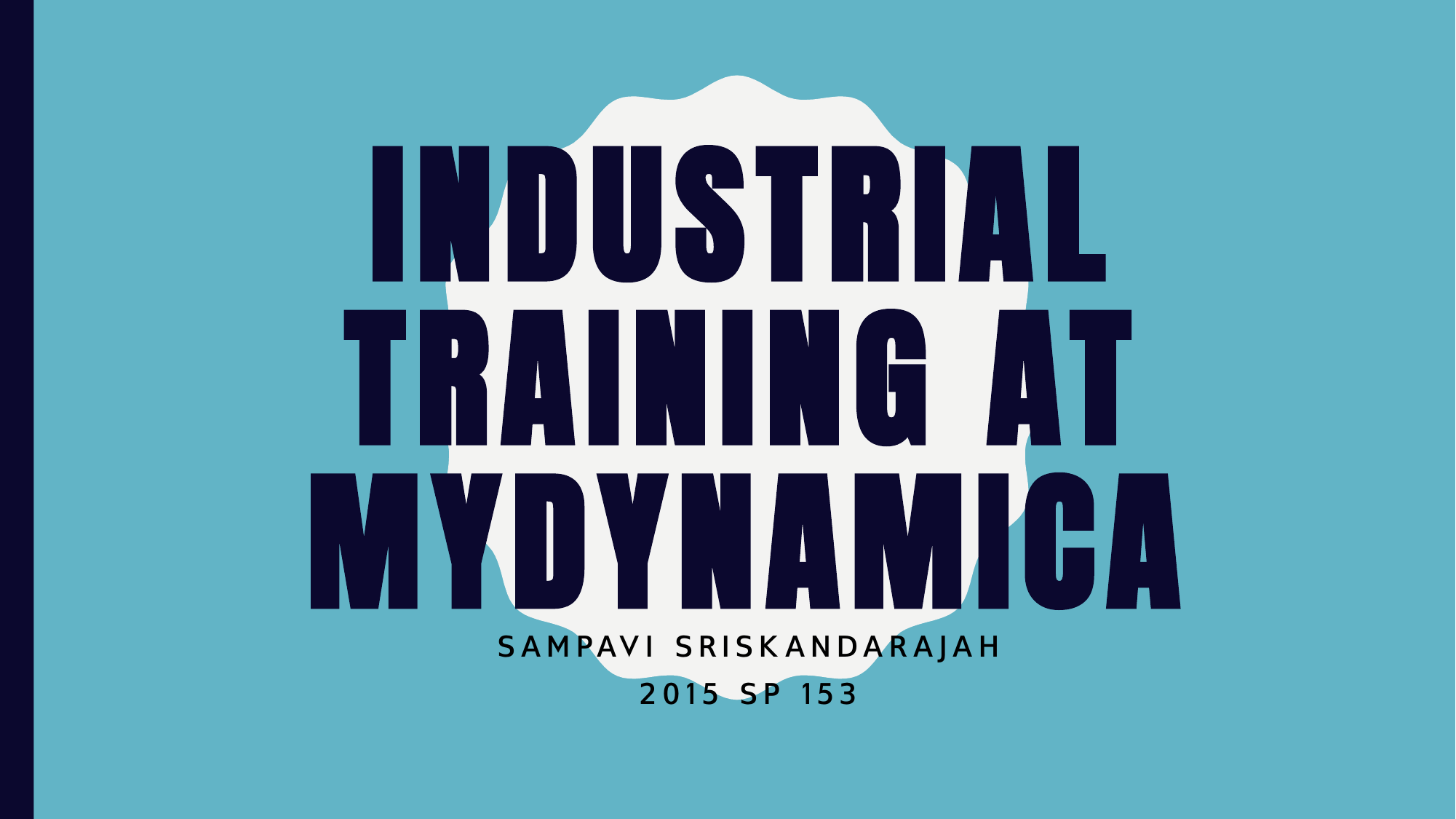

# Industrial training at mydynamica
Sampavi sriskandarajah
2015 sp 153